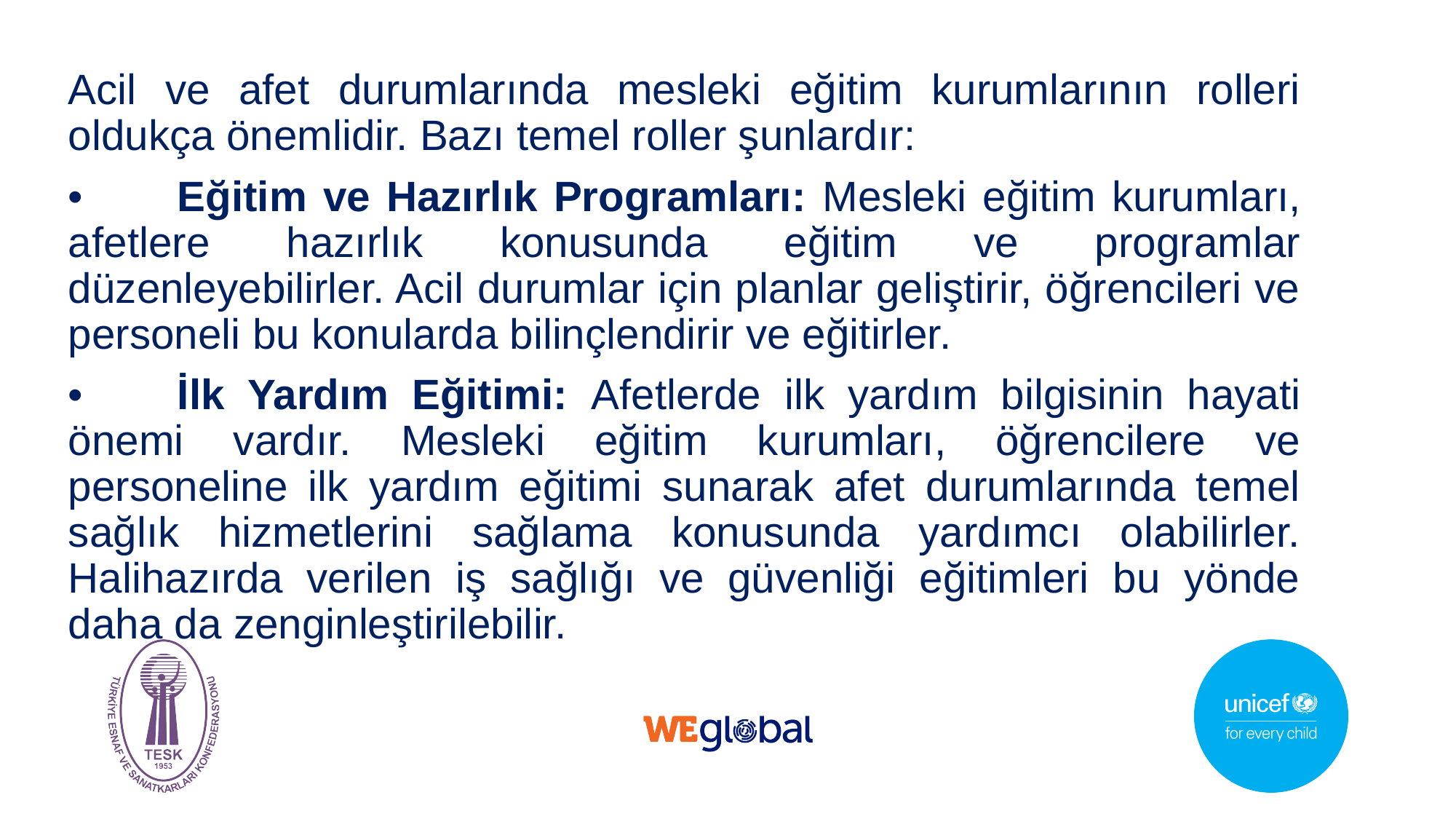

Acil ve afet durumlarında mesleki eğitim kurumlarının rolleri oldukça önemlidir. Bazı temel roller şunlardır:
•	Eğitim ve Hazırlık Programları: Mesleki eğitim kurumları, afetlere hazırlık konusunda eğitim ve programlar düzenleyebilirler. Acil durumlar için planlar geliştirir, öğrencileri ve personeli bu konularda bilinçlendirir ve eğitirler.
•	İlk Yardım Eğitimi: Afetlerde ilk yardım bilgisinin hayati önemi vardır. Mesleki eğitim kurumları, öğrencilere ve personeline ilk yardım eğitimi sunarak afet durumlarında temel sağlık hizmetlerini sağlama konusunda yardımcı olabilirler. Halihazırda verilen iş sağlığı ve güvenliği eğitimleri bu yönde daha da zenginleştirilebilir.